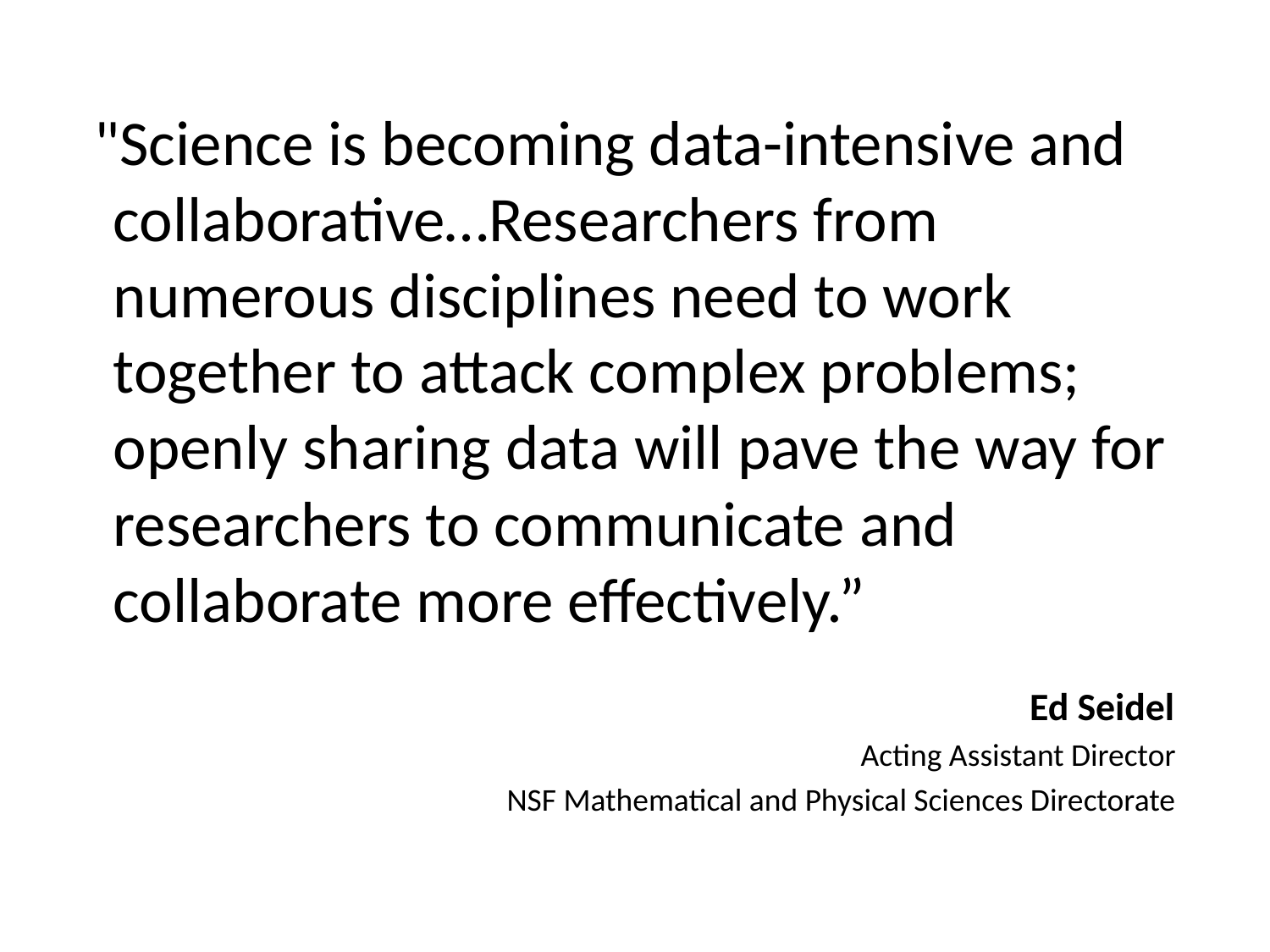

"Science is becoming data-intensive and collaborative…Researchers from numerous disciplines need to work together to attack complex problems; openly sharing data will pave the way for researchers to communicate and collaborate more effectively.”

Ed Seidel
Acting Assistant Director
NSF Mathematical and Physical Sciences Directorate